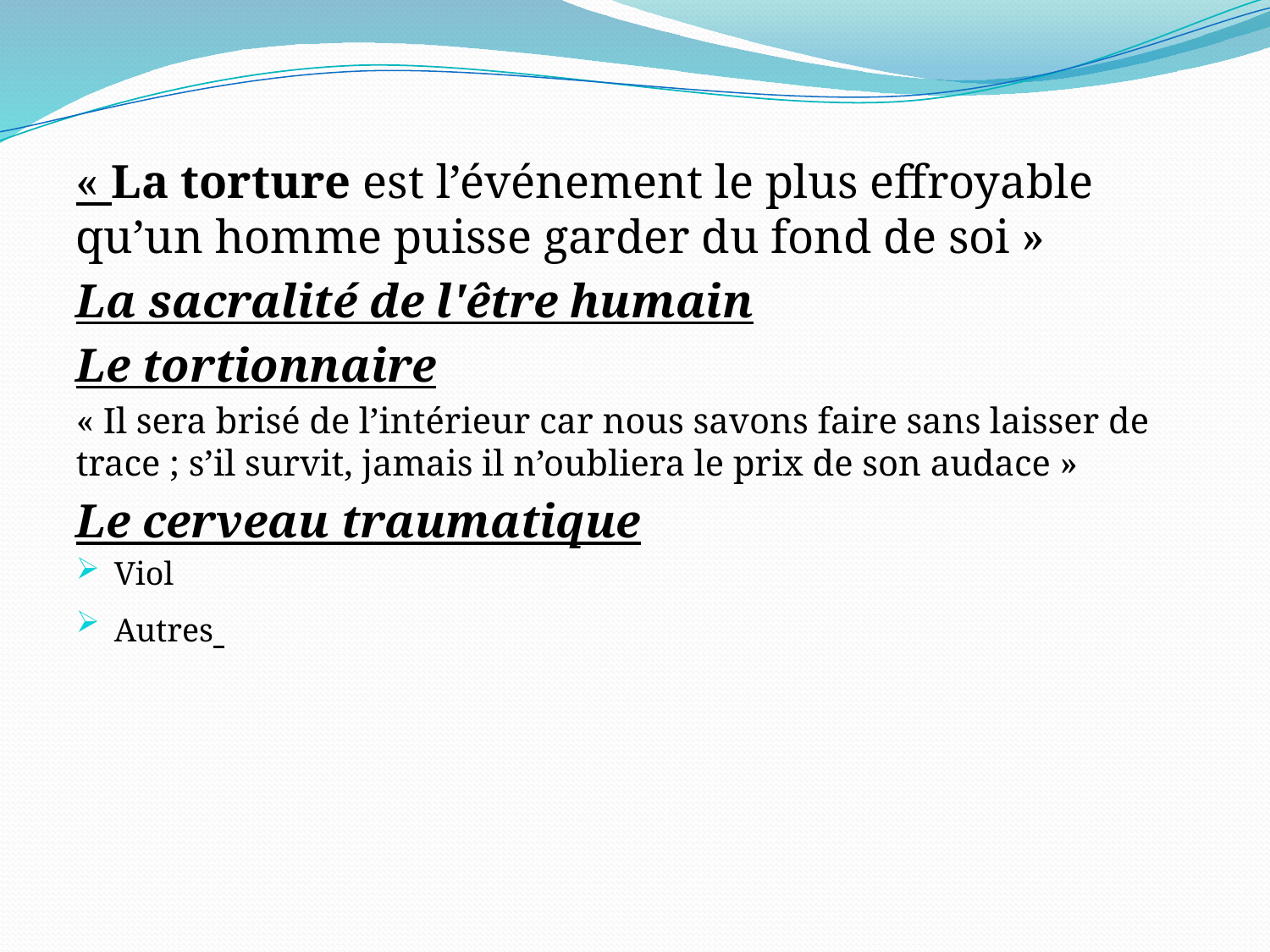

« La torture est l’événement le plus effroyable qu’un homme puisse garder du fond de soi »
La sacralité de l'être humain
Le tortionnaire
« Il sera brisé de l’intérieur car nous savons faire sans laisser de trace ; s’il survit, jamais il n’oubliera le prix de son audace »
Le cerveau traumatique
Viol
Autres